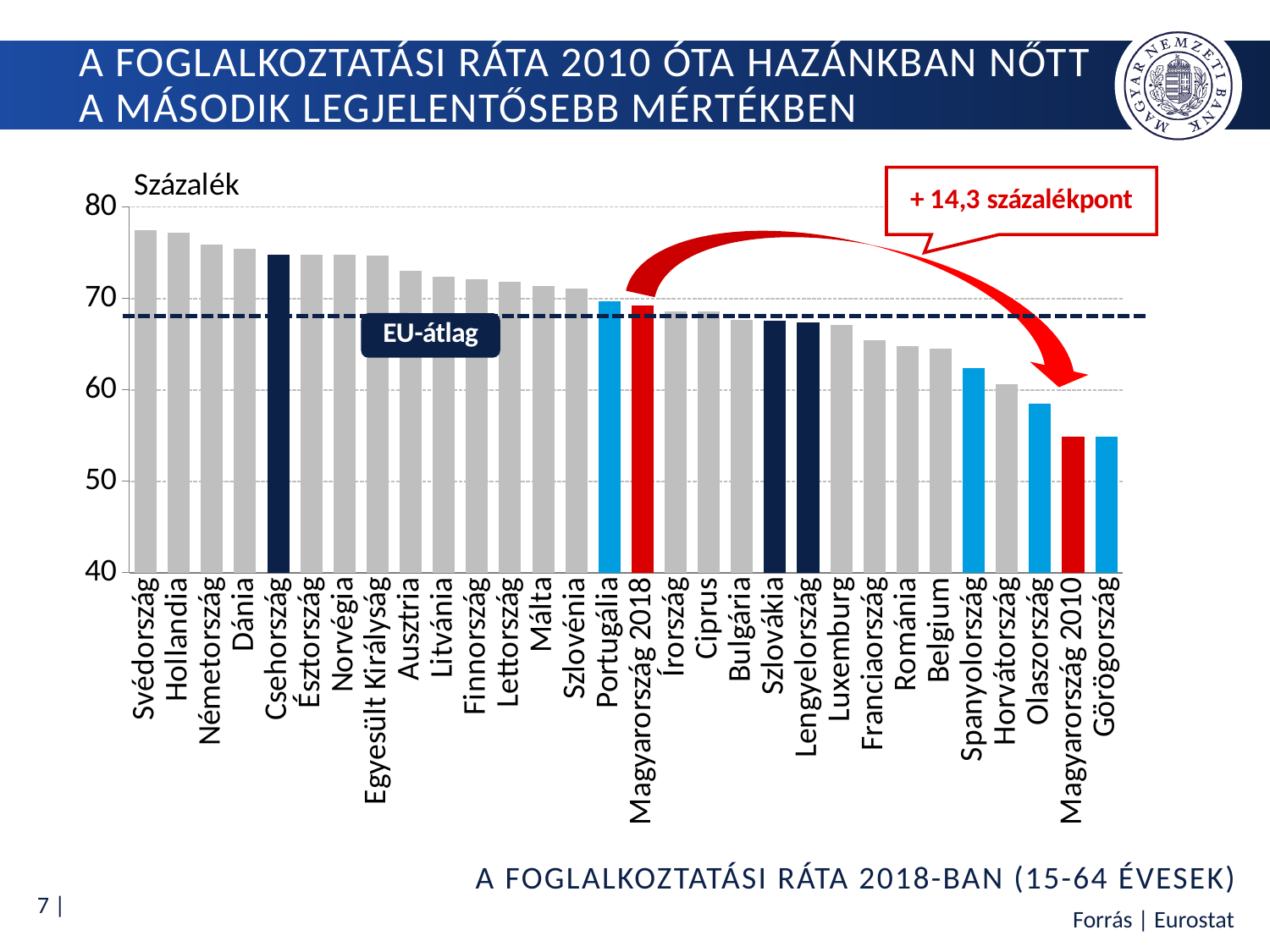

# A foglalkoztatási ráta 2010 óta hazánkban nőtt a második legjelentősebb mértékben

### Chart

| Category | 15-64 évesek körében |
|---|---|
| Svédország | 77.5 |
| Hollandia | 77.2 |
| Németország | 75.9 |
| Dánia | 75.4 |
| Csehország | 74.8 |
| Észtország | 74.8 |
| Norvégia | 74.8 |
| Egyesült Királyság | 74.7 |
| Ausztria | 73.0 |
| Litvánia | 72.4 |
| Finnország | 72.1 |
| Lettország | 71.8 |
| Málta | 71.4 |
| Szlovénia | 71.1 |
| Portugália | 69.7 |
| Magyarország 2018 | 69.2 |
| Írország | 68.6 |
| Ciprus | 68.6 |
| Bulgária | 67.7 |
| Szlovákia | 67.6 |
| Lengyelország | 67.4 |
| Luxemburg | 67.1 |
| Franciaország | 65.4 |
| Románia | 64.8 |
| Belgium | 64.5 |
| Spanyolország | 62.4 |
| Horvátország | 60.6 |
| Olaszország | 58.5 |
| Magyarország 2010 | 54.9 |
| Görögország | 54.9 |
A foglalkoztatási ráta 2018-ban (15-64 évesek)
Forrás | Eurostat